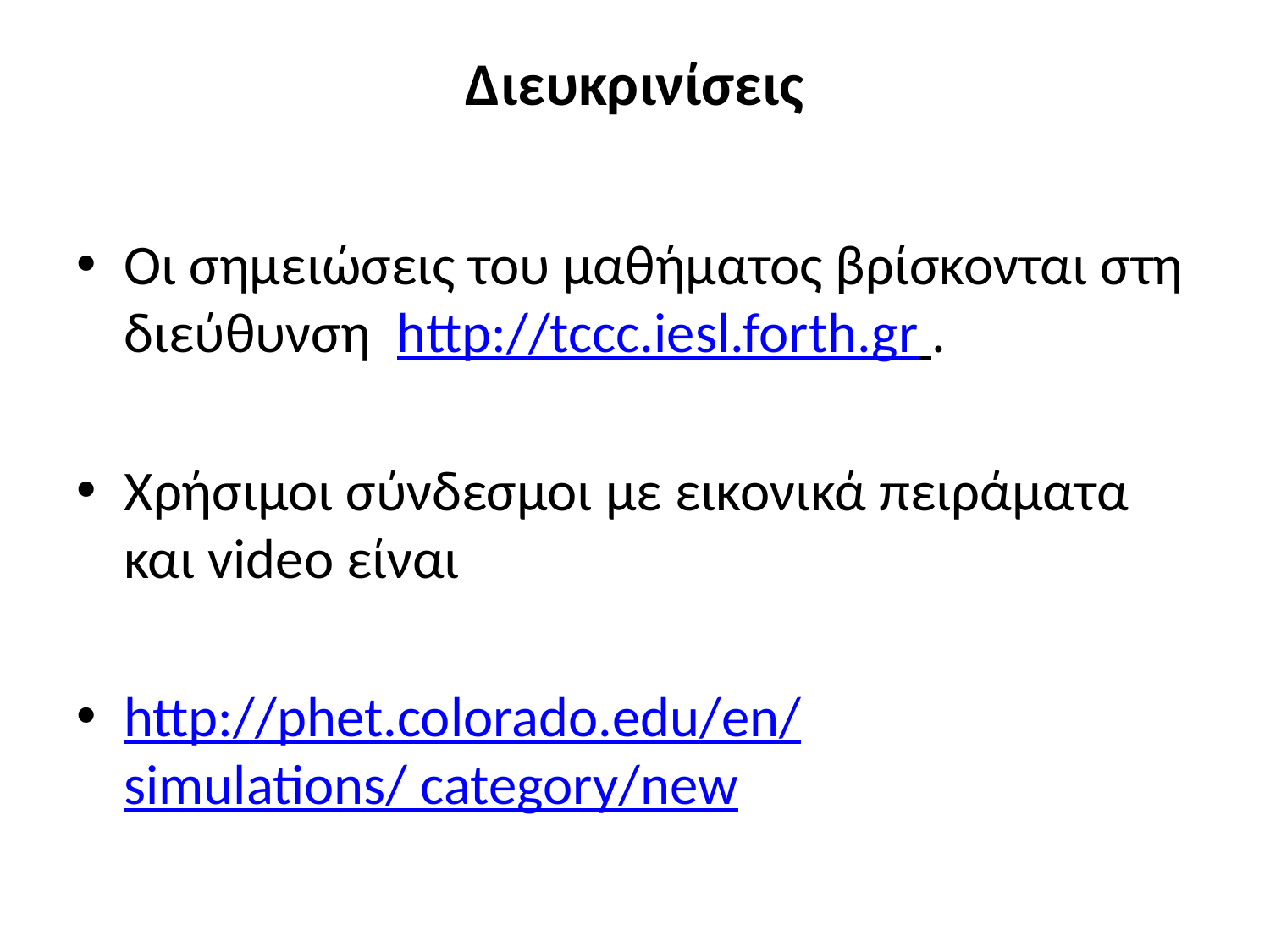

# Διευκρινίσεις
Οι σημειώσεις του μαθήματος βρίσκονται στη διεύθυνση  http://tccc.iesl.forth.gr .

Χρήσιμοι σύνδεσμοι με εικονικά πειράματα και video είναι

http://phet.colorado.edu/en/simulations/ category/new